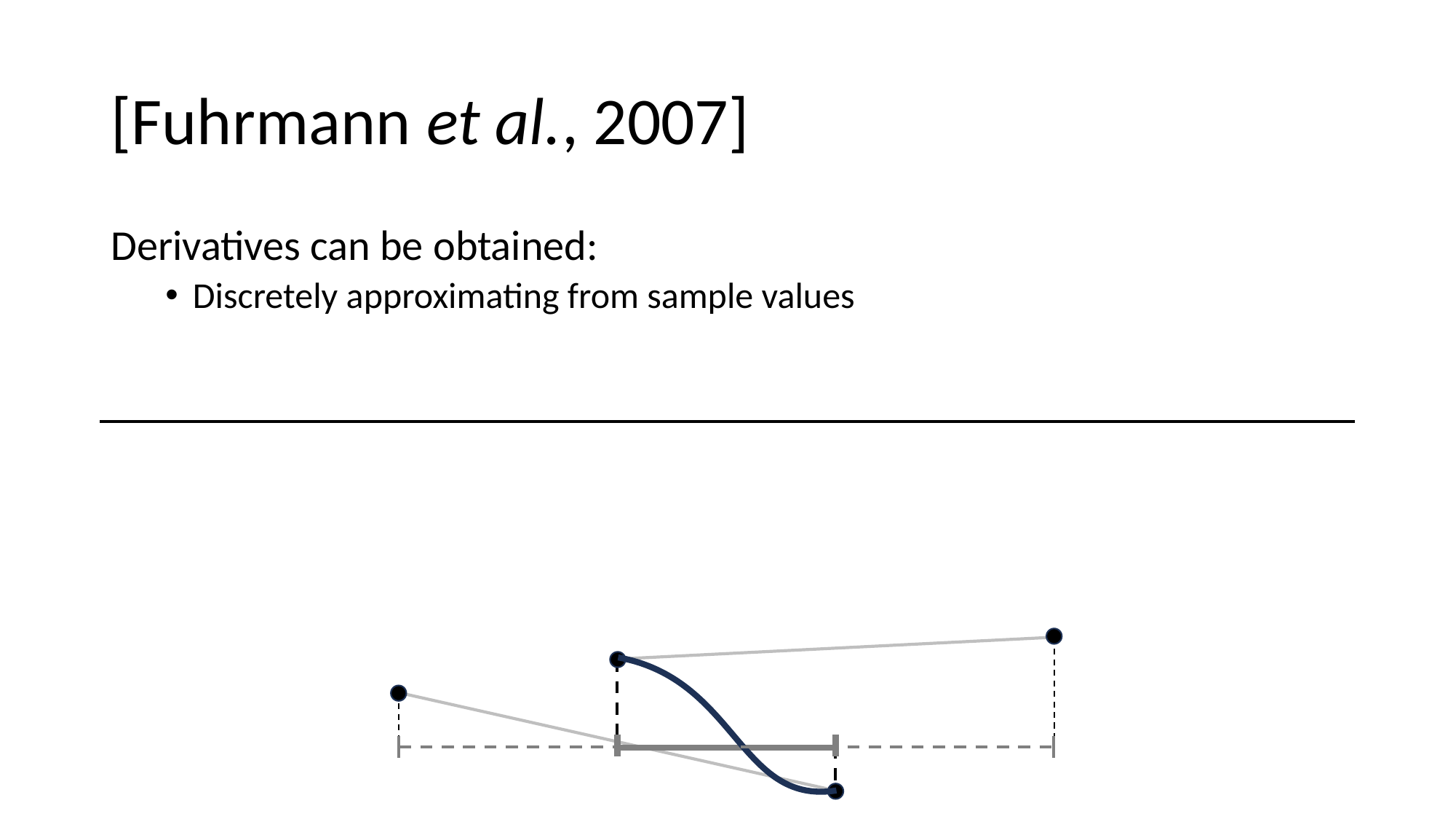

# [Fuhrmann et al., 2007]
Derivatives can be obtained:
Discretely approximating from sample values